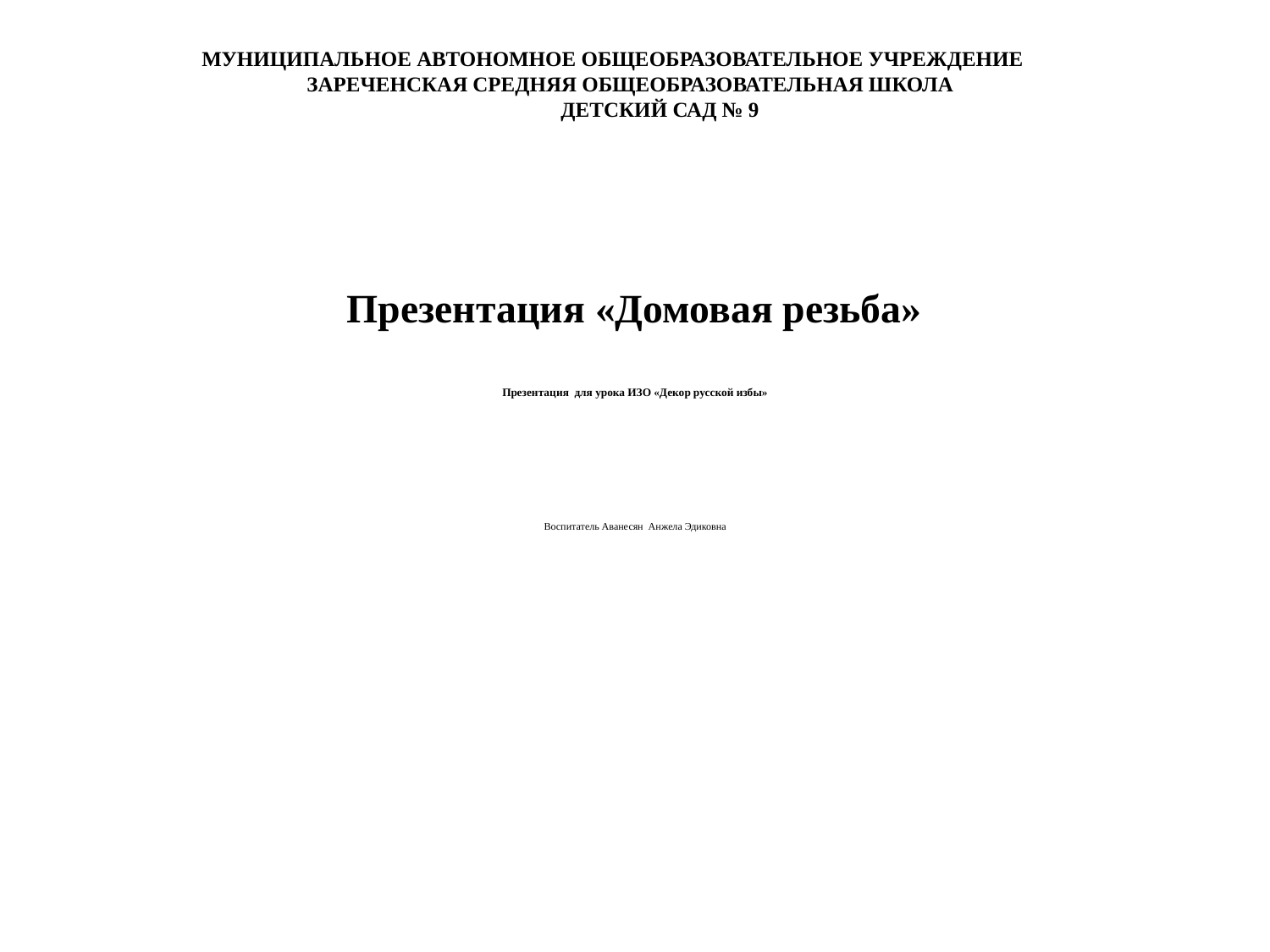

МУНИЦИПАЛЬНОЕ АВТОНОМНОЕ ОБЩЕОБРАЗОВАТЕЛЬНОЕ УЧРЕЖДЕНИЕ
                                                 ЗАРЕЧЕНСКАЯ СРЕДНЯЯ ОБЩЕОБРАЗОВАТЕЛЬНАЯ ШКОЛА
                                                                                                 ДЕТСКИЙ САД № 9

# Презентация «Домовая резьба»

Презентация  для урока ИЗО «Декор русской избы»

Воспитатель Аванесян  Анжела Эдиковна